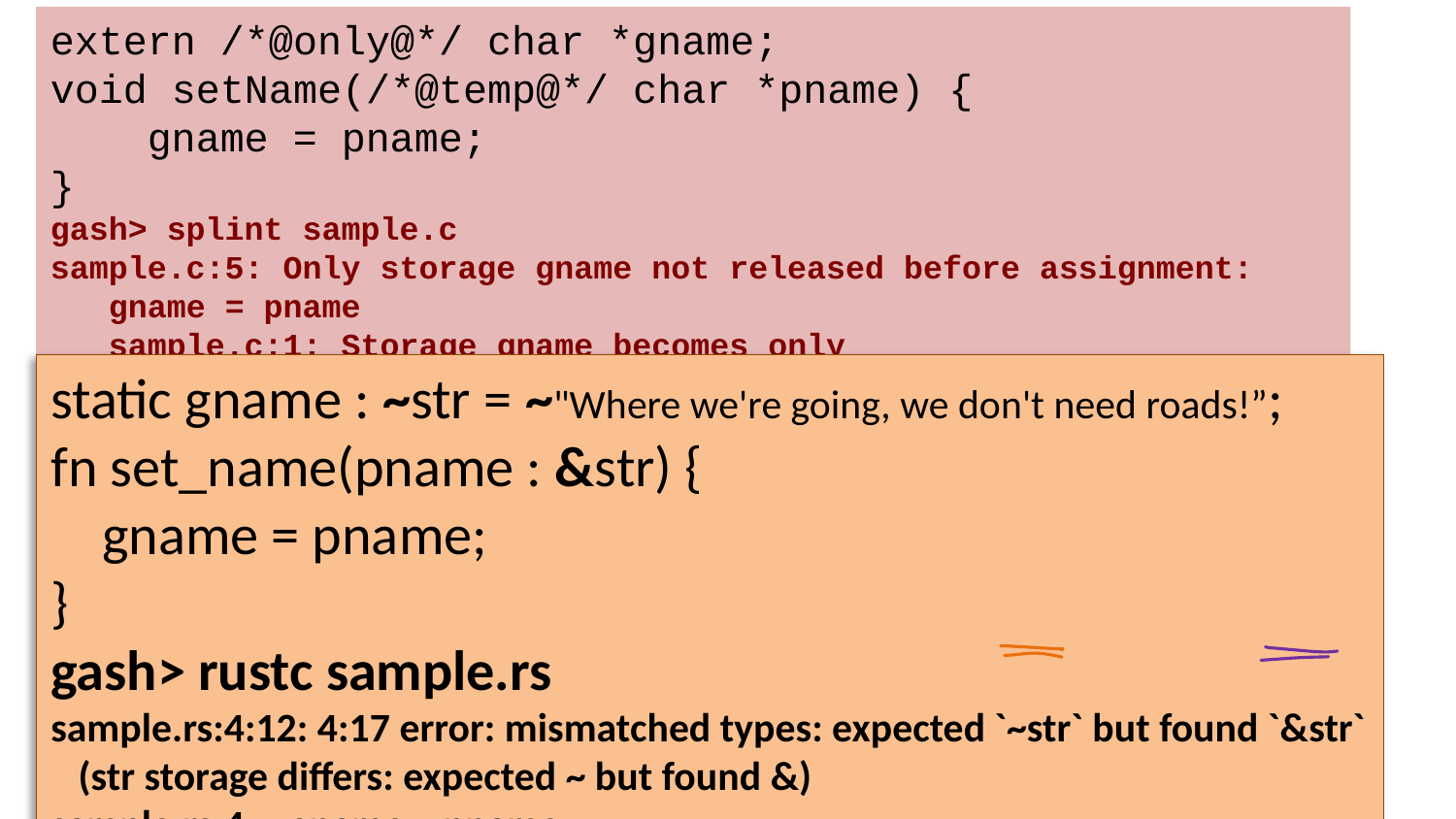

extern /*@only@*/ char *gname;
void setName(/*@temp@*/ char *pname) {
    gname = pname;
}
gash> splint sample.c
sample.c:5: Only storage gname not released before assignment:
   gname = pname
   sample.c:1: Storage gname becomes only
sample.c:5: Temp storage pname assigned to only: gname = pname
   sample.c:3: Storage pname becomes temp
static gname : ~str = ~"Where we're going, we don't need roads!”;
fn set_name(pname : &str) {
    gname = pname;
}
gash> rustc sample.rs
sample.rs:4:12: 4:17 error: mismatched types: expected `~str` but found `&str`
   (str storage differs: expected ~ but found &)
sample.rs:4     gname = pname;

59